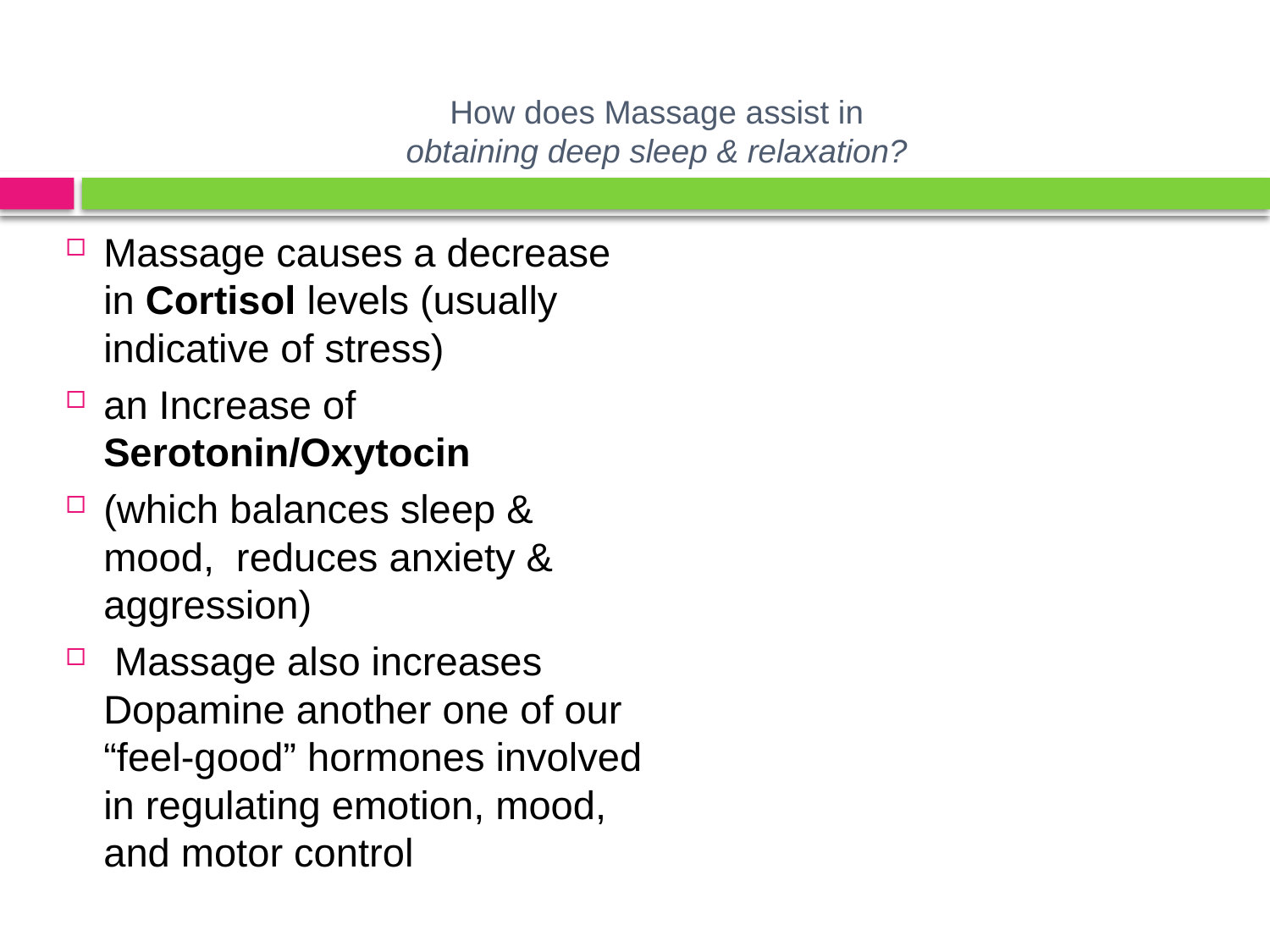

# How does Massage assist in obtaining deep sleep & relaxation?
Massage causes a decrease in Cortisol levels (usually indicative of stress)
an Increase of Serotonin/Oxytocin
(which balances sleep & mood,  reduces anxiety & aggression)
 Massage also increases Dopamine another one of our “feel-good” hormones involved in regulating emotion, mood, and motor control